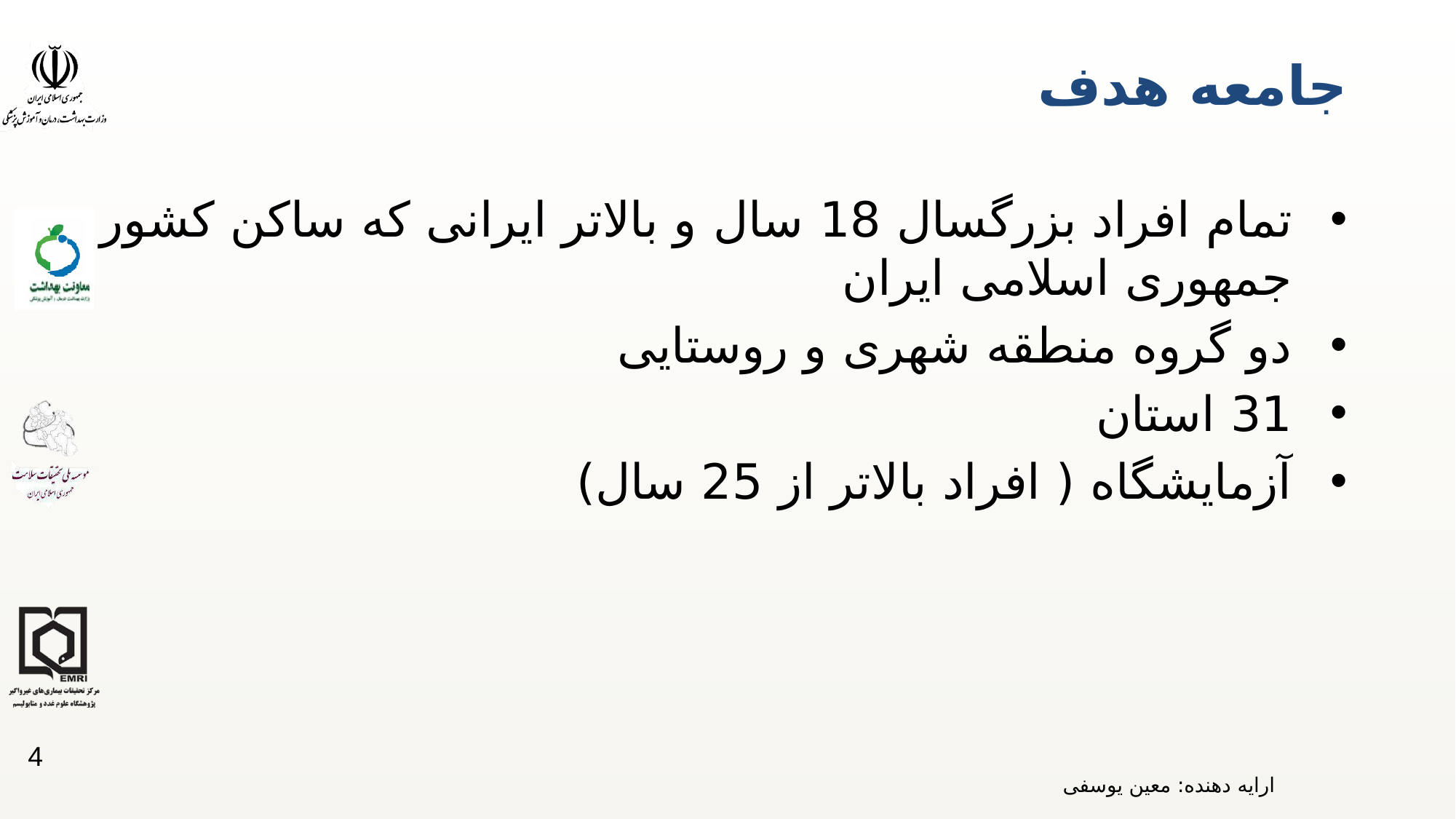

# جامعه هدف
تمام افراد بزرگسال 18 سال و بالاتر ایرانی که ساکن کشور جمهوری اسلامی ایران
دو گروه منطقه شهری و روستایی
31 استان
آزمایشگاه ( افراد بالاتر از 25 سال)

4